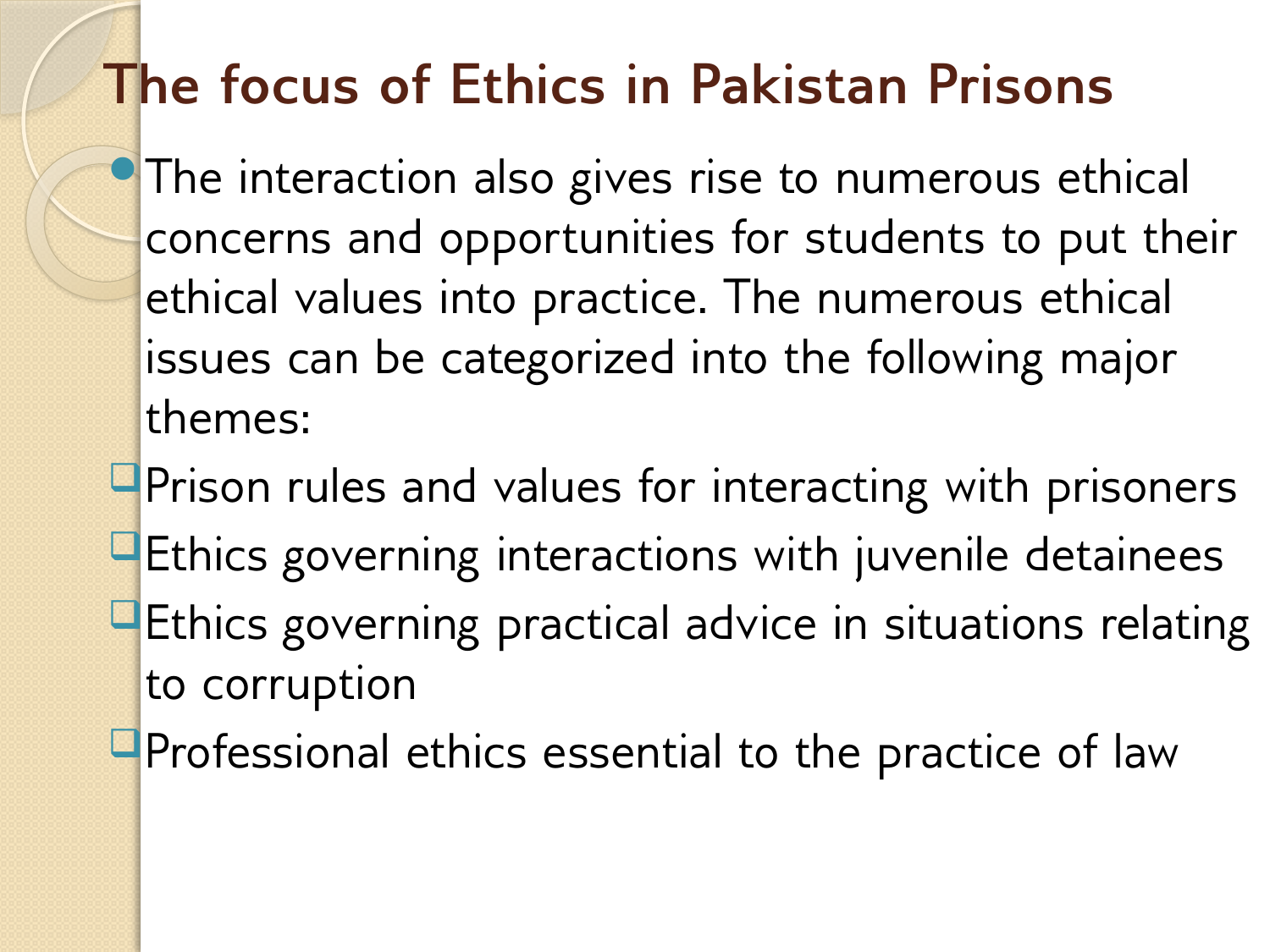

# The focus of Ethics in Pakistan Prisons
The interaction also gives rise to numerous ethical concerns and opportunities for students to put their ethical values into practice. The numerous ethical issues can be categorized into the following major themes:
Prison rules and values for interacting with prisoners
Ethics governing interactions with juvenile detainees
Ethics governing practical advice in situations relating to corruption
Professional ethics essential to the practice of law